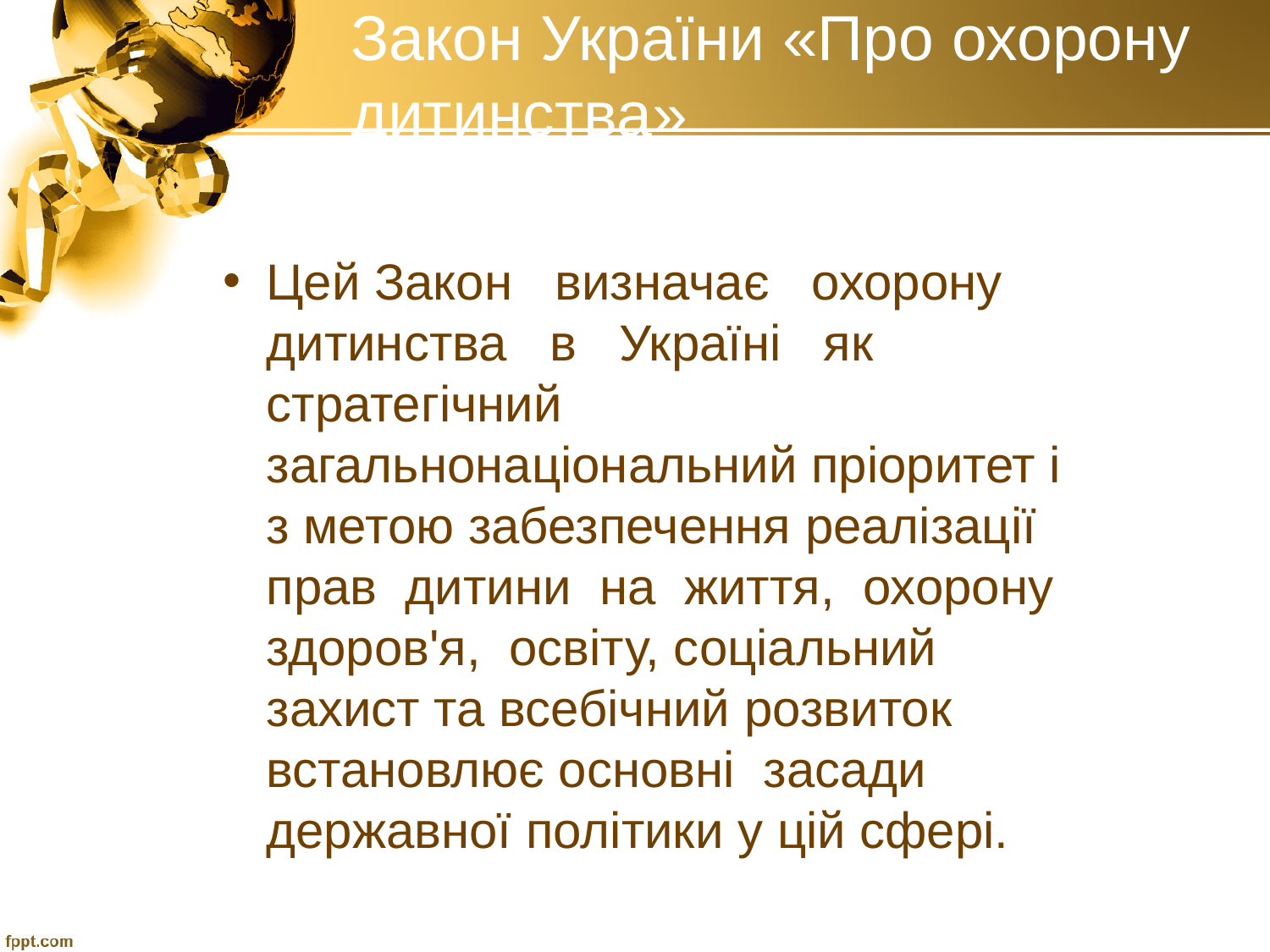

# Закон України «Про охорону дитинства»
Цей Закон   визначає   охорону   дитинства   в   Україні   як стратегічний загальнонаціональний пріоритет і з метою забезпечення реалізації   прав  дитини  на  життя,  охорону  здоров'я,  освіту, соціальний захист та всебічний розвиток встановлює основні  засади державної політики у цій сфері.